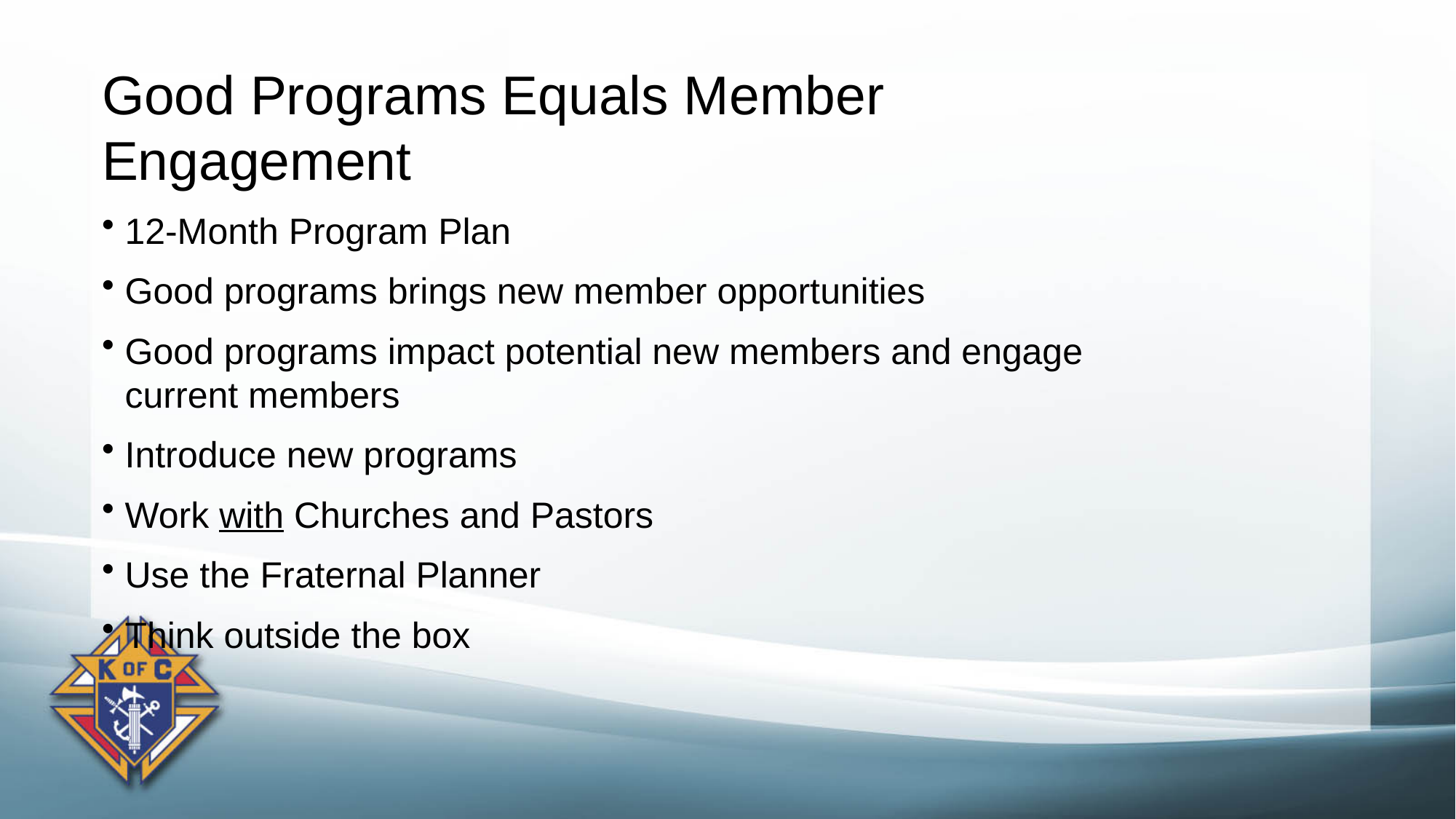

Good Programs Equals Member Engagement
12-Month Program Plan
Good programs brings new member opportunities
Good programs impact potential new members and engage current members
Introduce new programs
Work with Churches and Pastors
Use the Fraternal Planner
Think outside the box